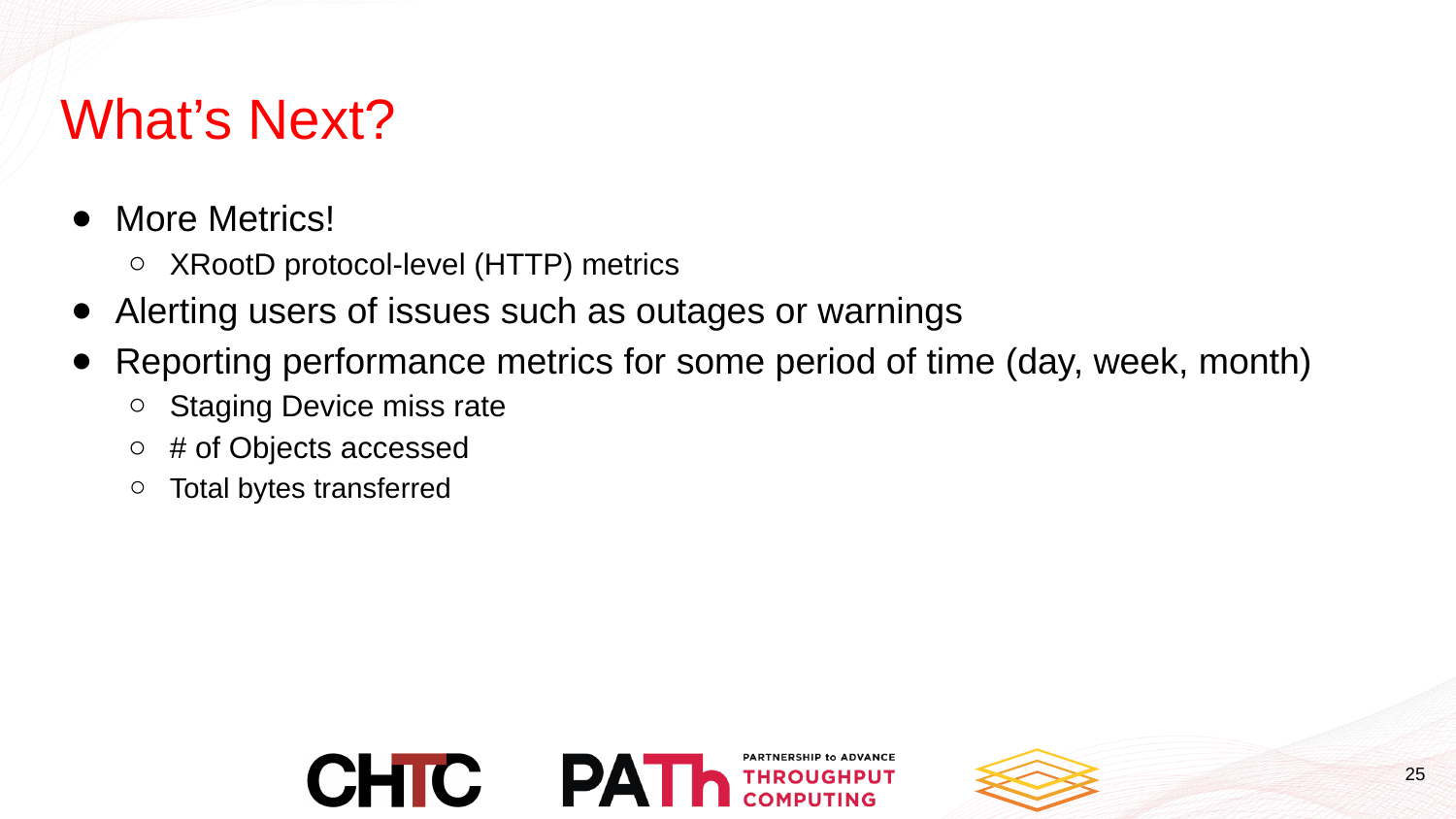

# What’s Next?
More Metrics!
XRootD protocol-level (HTTP) metrics
Alerting users of issues such as outages or warnings
Reporting performance metrics for some period of time (day, week, month)
Staging Device miss rate
# of Objects accessed
Total bytes transferred
25